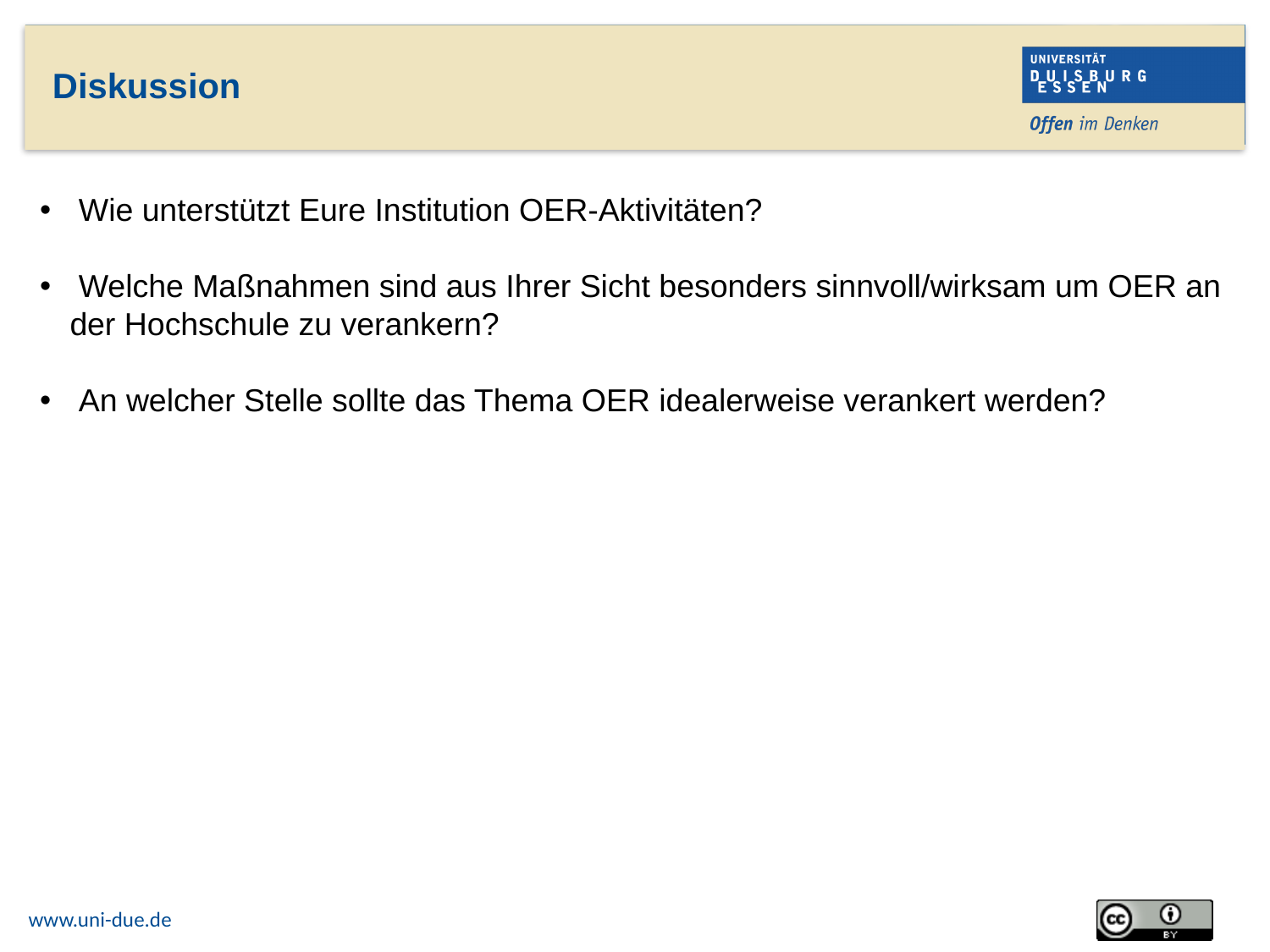

# Diskussion
 Wie unterstützt Eure Institution OER-Aktivitäten?

 Welche Maßnahmen sind aus Ihrer Sicht besonders sinnvoll/wirksam um OER an der Hochschule zu verankern?

 An welcher Stelle sollte das Thema OER idealerweise verankert werden?
www.uni-due.de